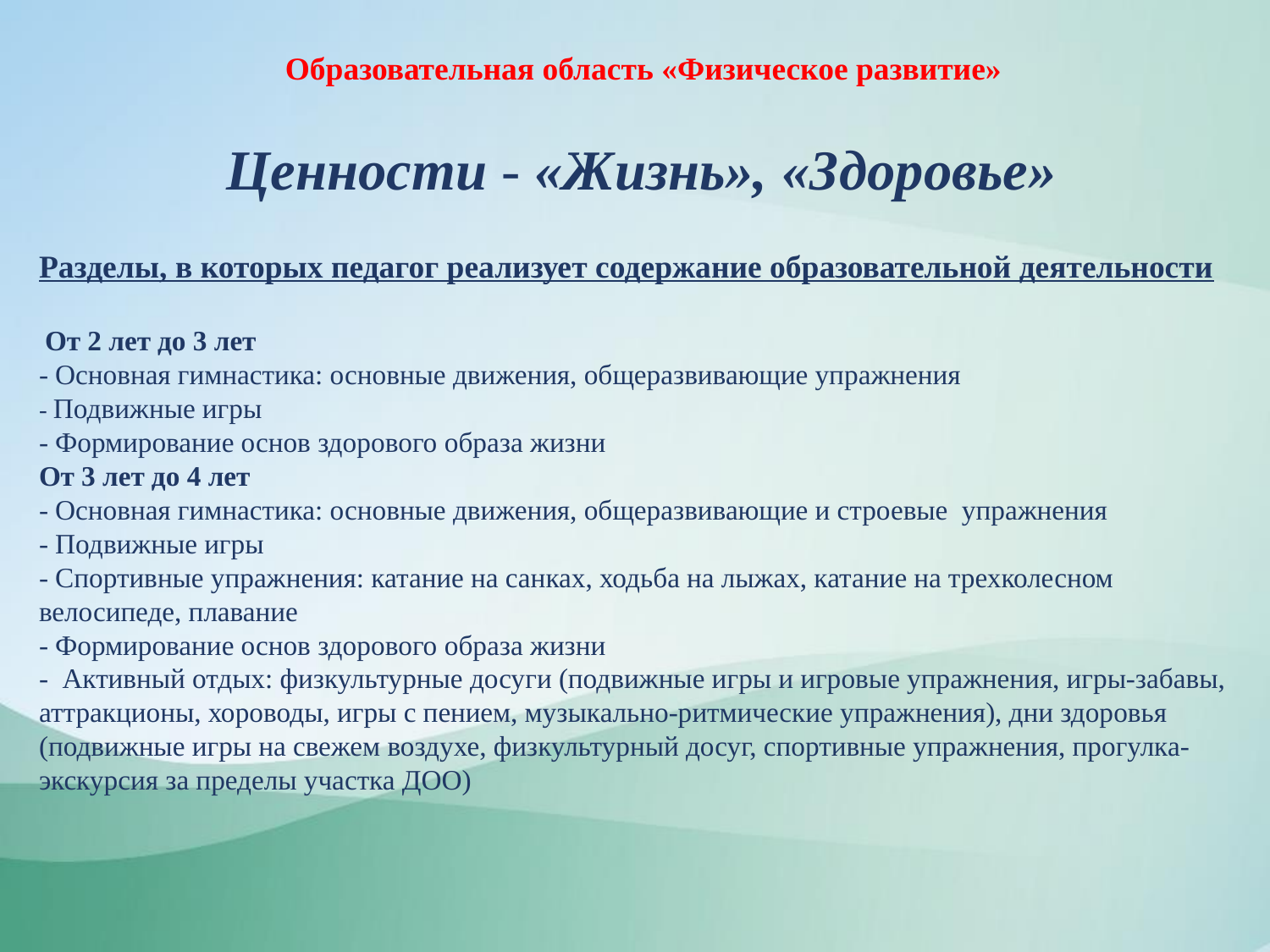

Образовательная область «Физическое развитие»
Ценности - «Жизнь», «Здоровье»
Разделы, в которых педагог реализует содержание образовательной деятельности

 От 2 лет до 3 лет
- Основная гимнастика: основные движения, общеразвивающие упражнения
- Подвижные игры
- Формирование основ здорового образа жизни
От 3 лет до 4 лет
- Основная гимнастика: основные движения, общеразвивающие и строевые  упражнения
- Подвижные игры
- Спортивные упражнения: катание на санках, ходьба на лыжах, катание на трехколесном велосипеде, плавание
- Формирование основ здорового образа жизни
-  Активный отдых: физкультурные досуги (подвижные игры и игровые упражнения, игры-забавы, аттракционы, хороводы, игры с пением, музыкально-ритмические упражнения), дни здоровья (подвижные игры на свежем воздухе, физкультурный досуг, спортивные упражнения, прогулка-экскурсия за пределы участка ДОО)